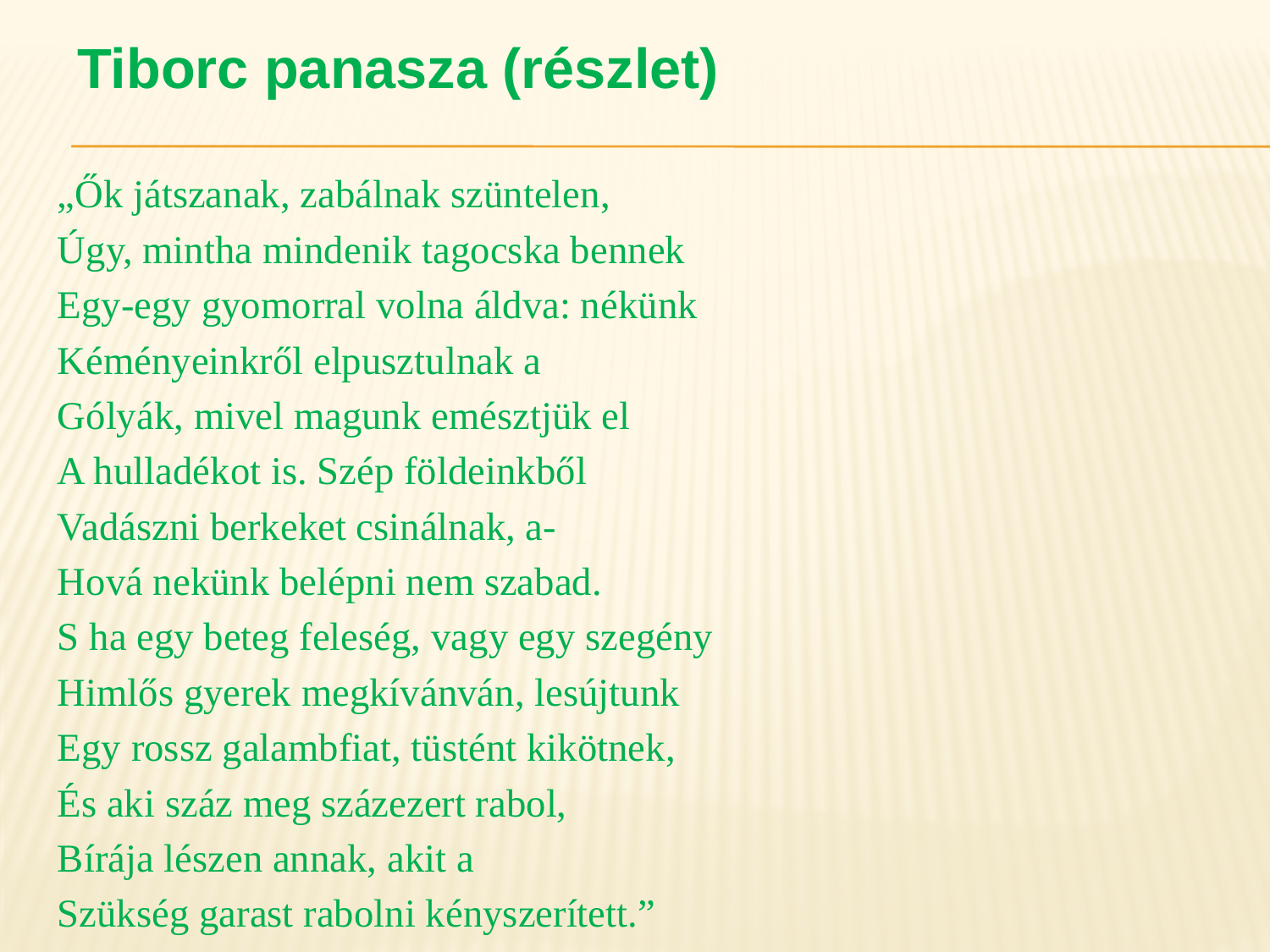

Tiborc panasza (részlet)
„Ők játszanak, zabálnak szüntelen,
Úgy, mintha mindenik tagocska bennek
Egy-egy gyomorral volna áldva: nékünk
Kéményeinkről elpusztulnak a
Gólyák, mivel magunk emésztjük el
A hulladékot is. Szép földeinkből
Vadászni berkeket csinálnak, a-
Hová nekünk belépni nem szabad.
S ha egy beteg feleség, vagy egy szegény
Himlős gyerek megkívánván, lesújtunk
Egy rossz galambfiat, tüstént kikötnek,
És aki száz meg százezert rabol,
Bírája lészen annak, akit a
Szükség garast rabolni kényszerített.”